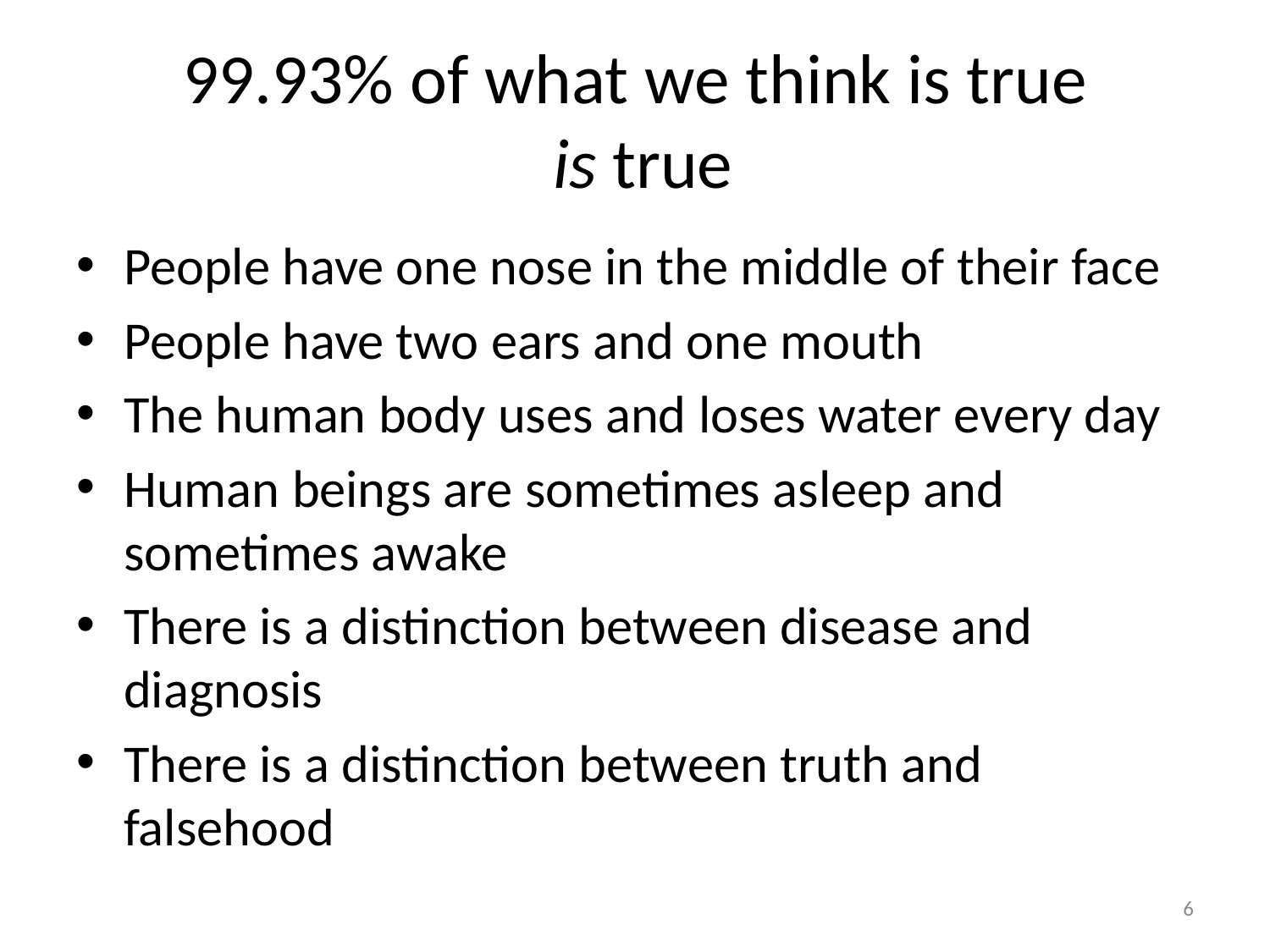

# 99.93% of what we think is true is true
People have one nose in the middle of their face
People have two ears and one mouth
The human body uses and loses water every day
Human beings are sometimes asleep and sometimes awake
There is a distinction between disease and diagnosis
There is a distinction between truth and falsehood

6